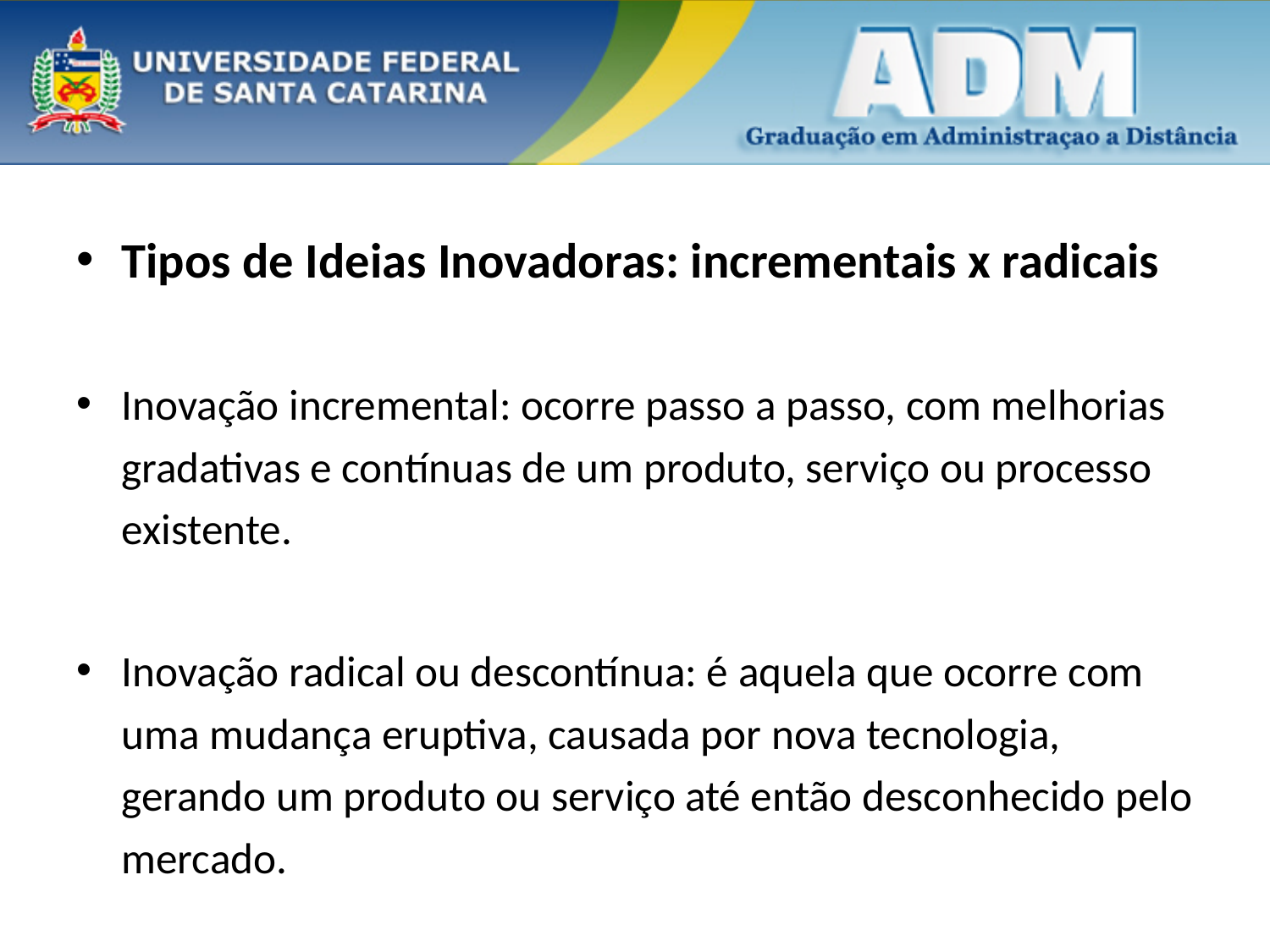

#
Tipos de Ideias Inovadoras: incrementais x radicais

Inovação incremental: ocorre passo a passo, com melhorias gradativas e contínuas de um produto, serviço ou processo existente.

Inovação radical ou descontínua: é aquela que ocorre com uma mudança eruptiva, causada por nova tecnologia, gerando um produto ou serviço até então desconhecido pelo mercado.